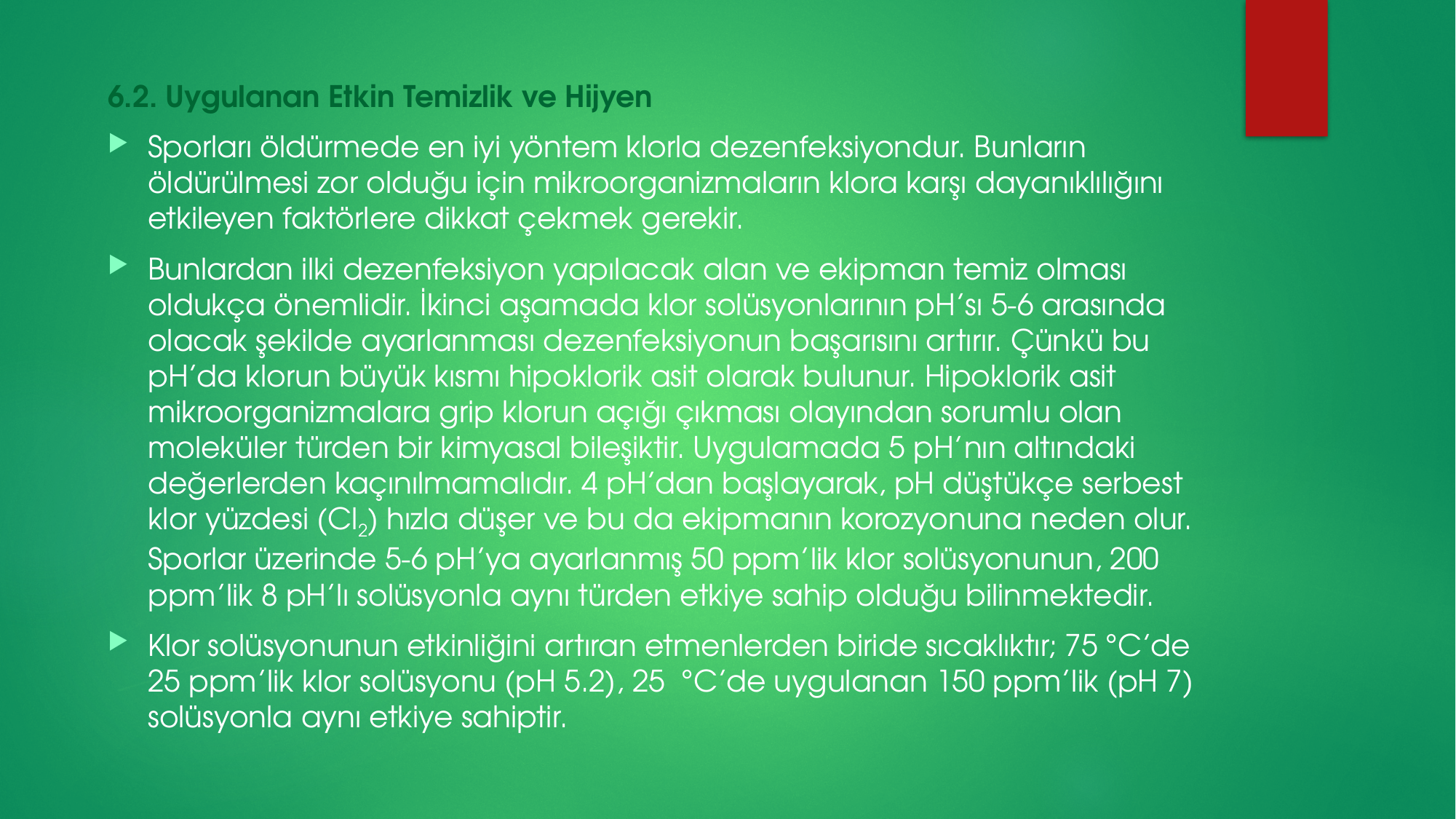

6.2. Uygulanan Etkin Temizlik ve Hijyen
Sporları öldürmede en iyi yöntem klorla dezenfeksiyondur. Bunların öldürülmesi zor olduğu için mikroorganizmaların klora karşı dayanıklılığını etkileyen faktörlere dikkat çekmek gerekir.
Bunlardan ilki dezenfeksiyon yapılacak alan ve ekipman temiz olması oldukça önemlidir. İkinci aşamada klor solüsyonlarının pH’sı 5-6 arasında olacak şekilde ayarlanması dezenfeksiyonun başarısını artırır. Çünkü bu pH’da klorun büyük kısmı hipoklorik asit olarak bulunur. Hipoklorik asit mikroorganizmalara grip klorun açığı çıkması olayından sorumlu olan moleküler türden bir kimyasal bileşiktir. Uygulamada 5 pH’nın altındaki değerlerden kaçınılmamalıdır. 4 pH’dan başlayarak, pH düştükçe serbest klor yüzdesi (Cl2) hızla düşer ve bu da ekipmanın korozyonuna neden olur. Sporlar üzerinde 5-6 pH’ya ayarlanmış 50 ppm’lik klor solüsyonunun, 200 ppm’lik 8 pH’lı solüsyonla aynı türden etkiye sahip olduğu bilinmektedir.
Klor solüsyonunun etkinliğini artıran etmenlerden biride sıcaklıktır; 75 °C’de 25 ppm’lik klor solüsyonu (pH 5.2), 25  °C’de uygulanan 150 ppm’lik (pH 7) solüsyonla aynı etkiye sahiptir.